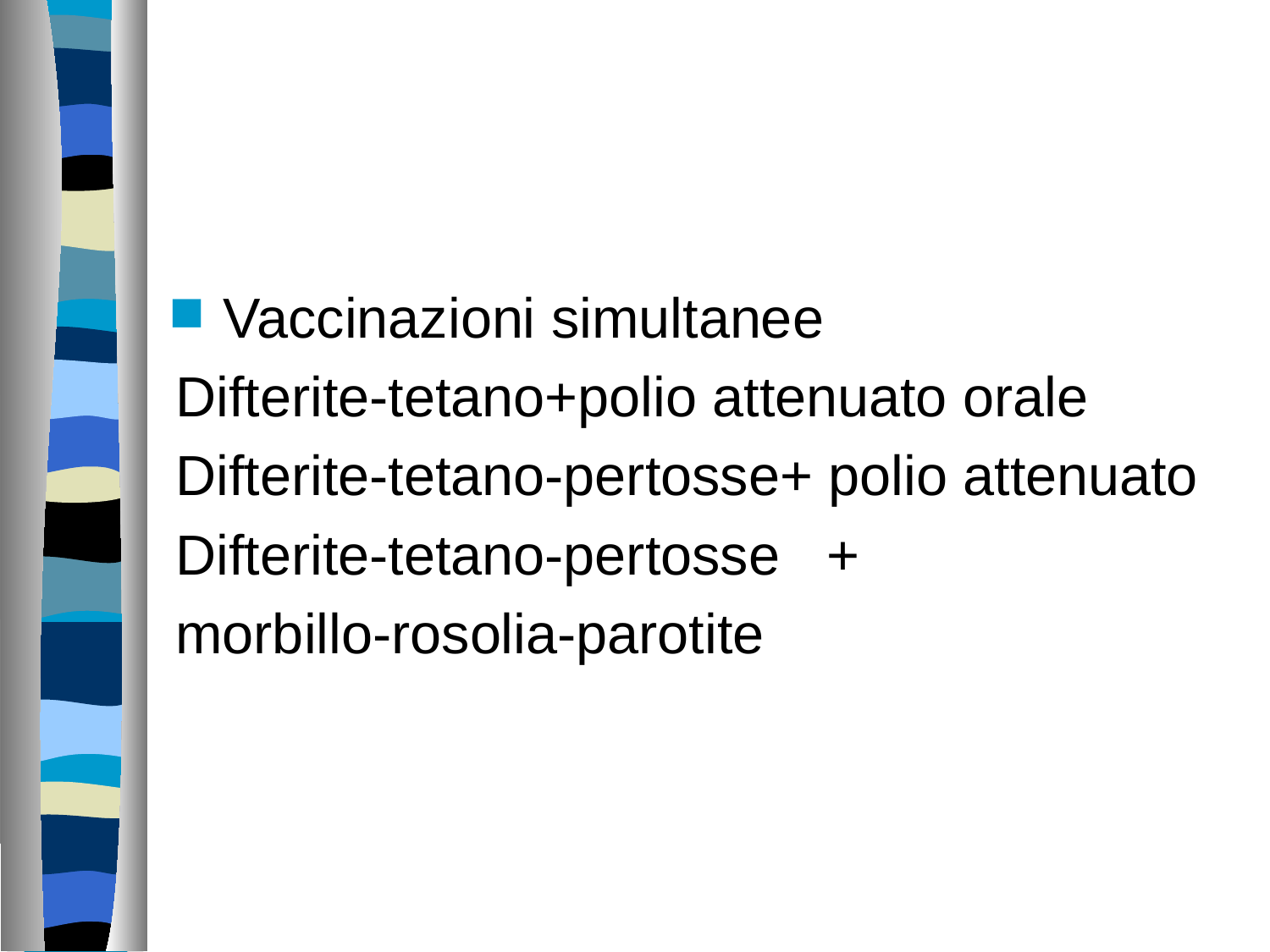

Vaccinazioni simultanee
Difterite-tetano+polio attenuato orale
Difterite-tetano-pertosse+ polio attenuato
Difterite-tetano-pertosse   +
morbillo-rosolia-parotite